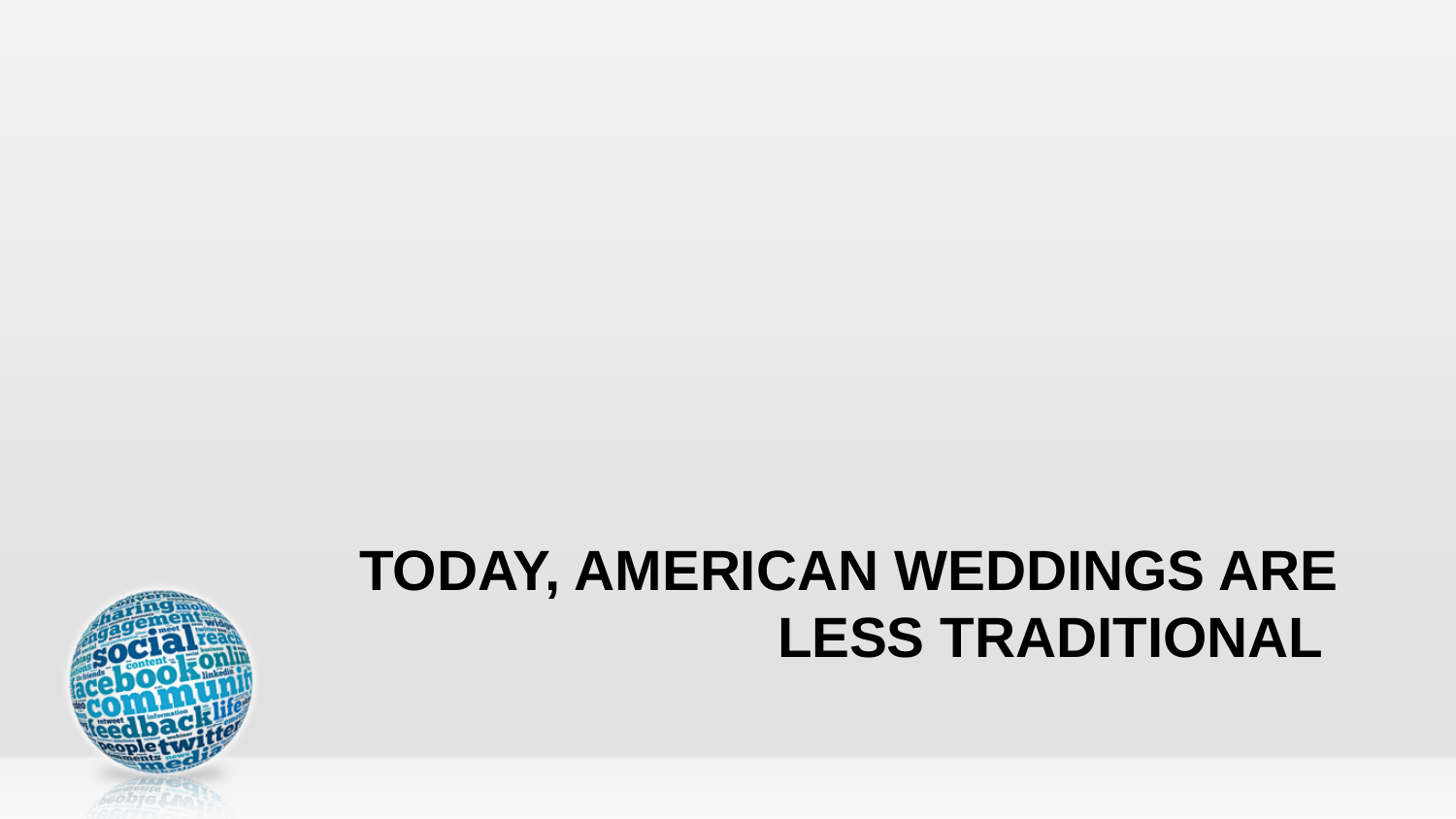

# Today, American weddings are less traditional